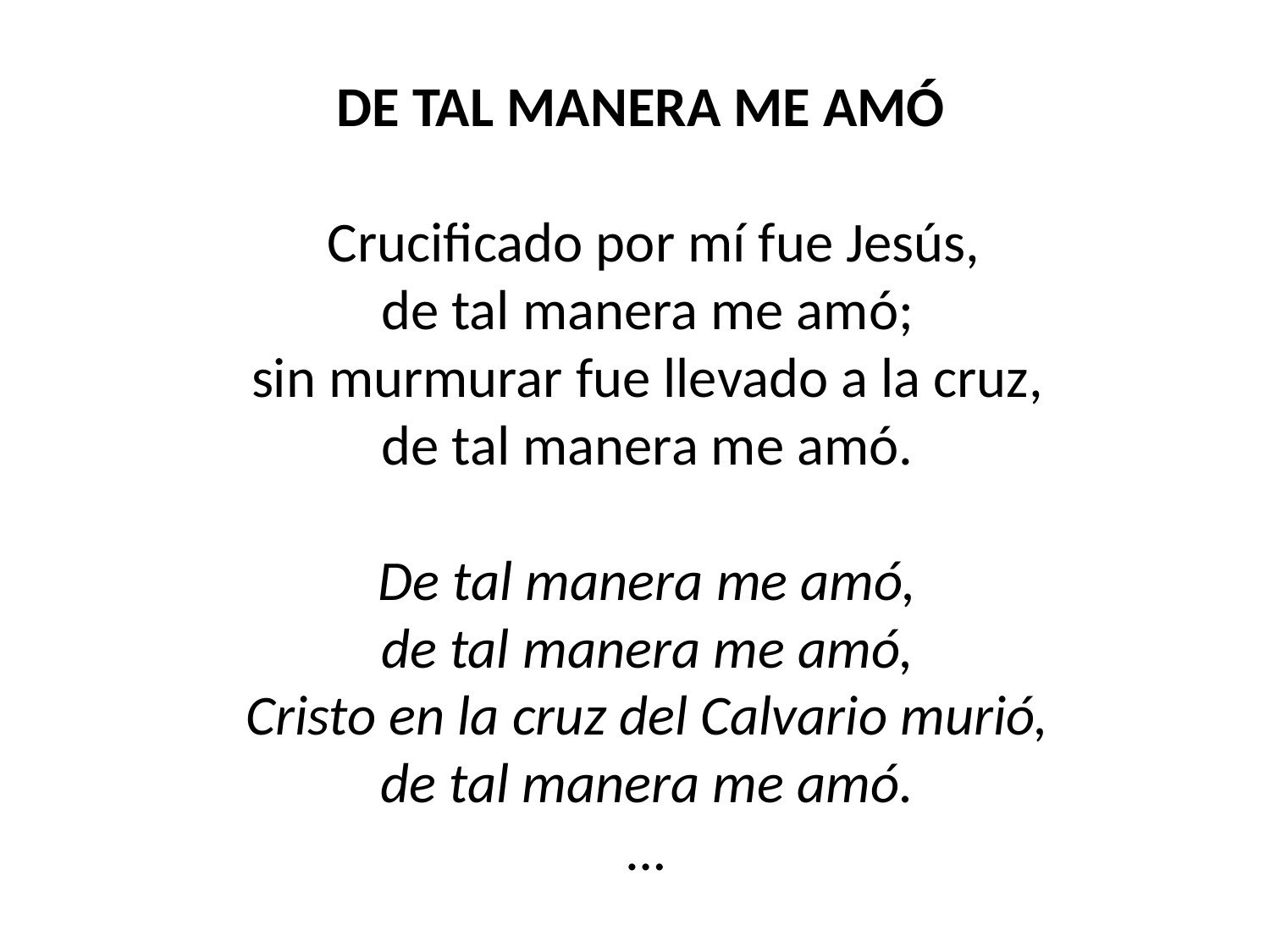

DE TAL MANERA ME AMÓ

 Crucificado por mí fue Jesús,
de tal manera me amó;
sin murmurar fue llevado a la cruz,
de tal manera me amó.

De tal manera me amó,
de tal manera me amó,
Cristo en la cruz del Calvario murió,
de tal manera me amó.
…